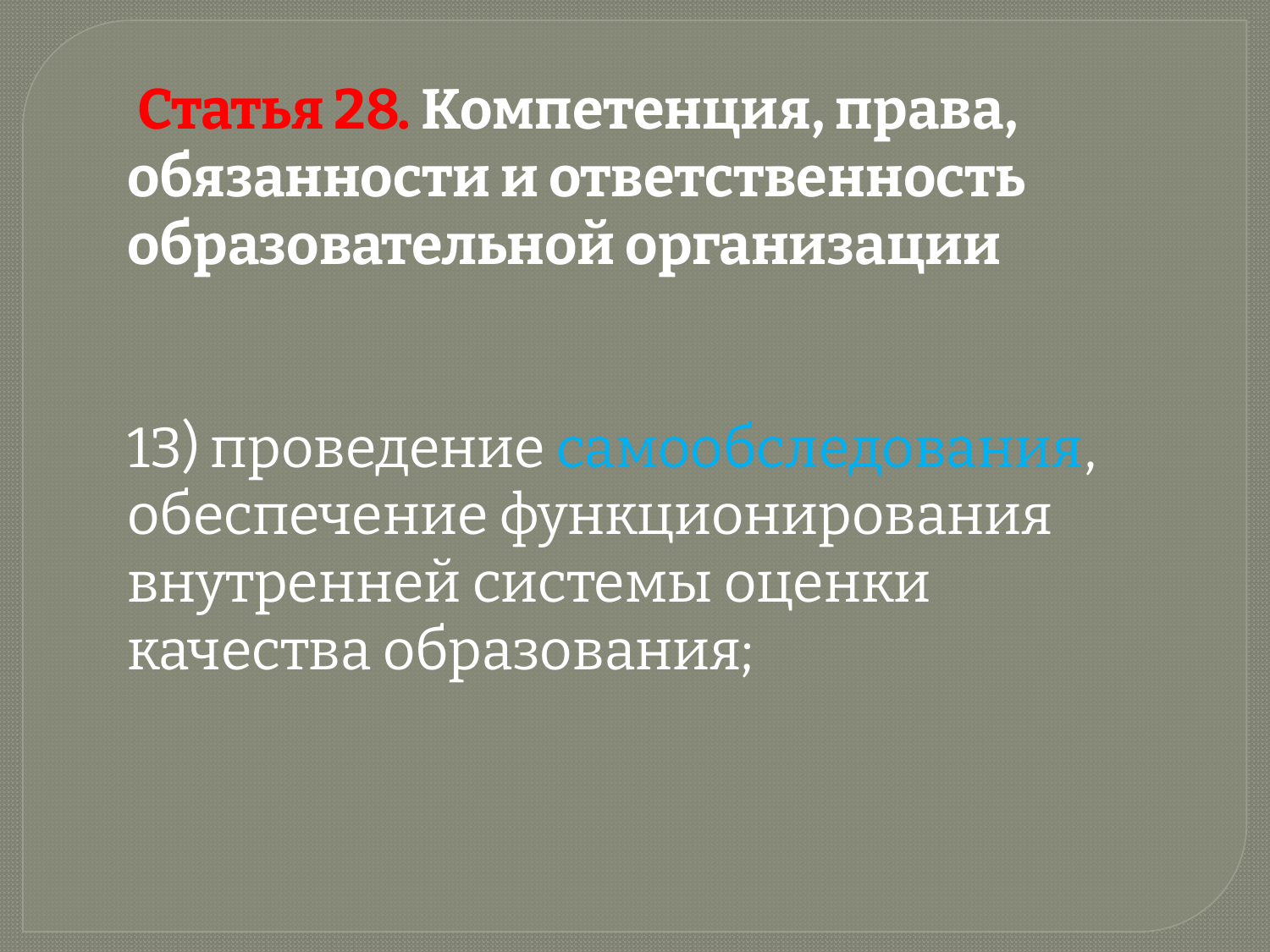

Статья 28. Компетенция, права, обязанности и ответственность образовательной организации

13) проведение самообследования, обеспечение функционирования внутренней системы оценки качества образования;